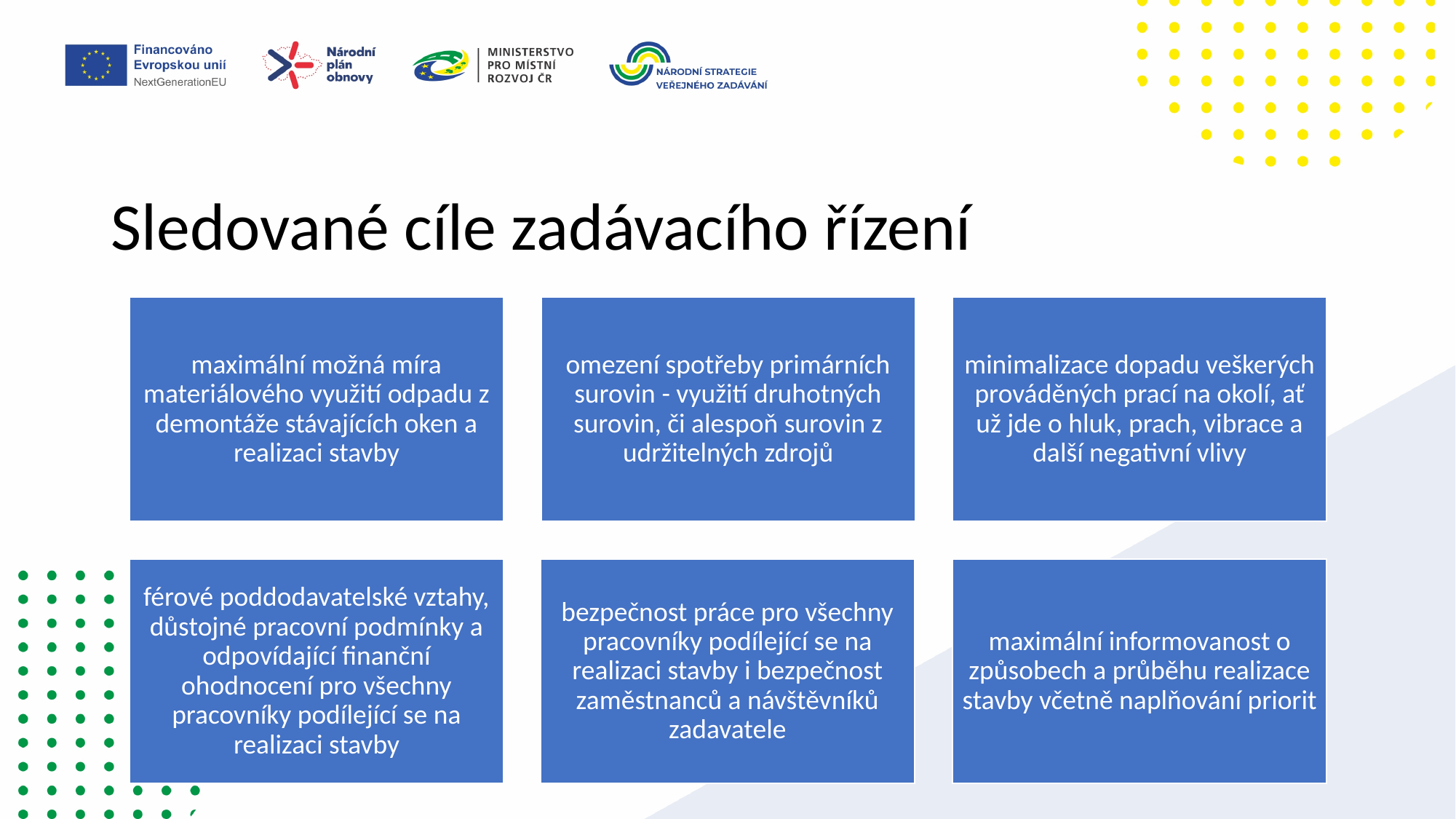

# Sledované cíle zadávacího řízení
maximální možná míra materiálového využití odpadu z demontáže stávajících oken a realizaci stavby
omezení spotřeby primárních surovin - využití druhotných surovin, či alespoň surovin z udržitelných zdrojů
minimalizace dopadu veškerých prováděných prací na okolí, ať už jde o hluk, prach, vibrace a další negativní vlivy
férové poddodavatelské vztahy, důstojné pracovní podmínky a odpovídající finanční ohodnocení pro všechny pracovníky podílející se na realizaci stavby
maximální informovanost o způsobech a průběhu realizace stavby včetně naplňování priorit
bezpečnost práce pro všechny pracovníky podílející se na realizaci stavby i bezpečnost zaměstnanců a návštěvníků zadavatele